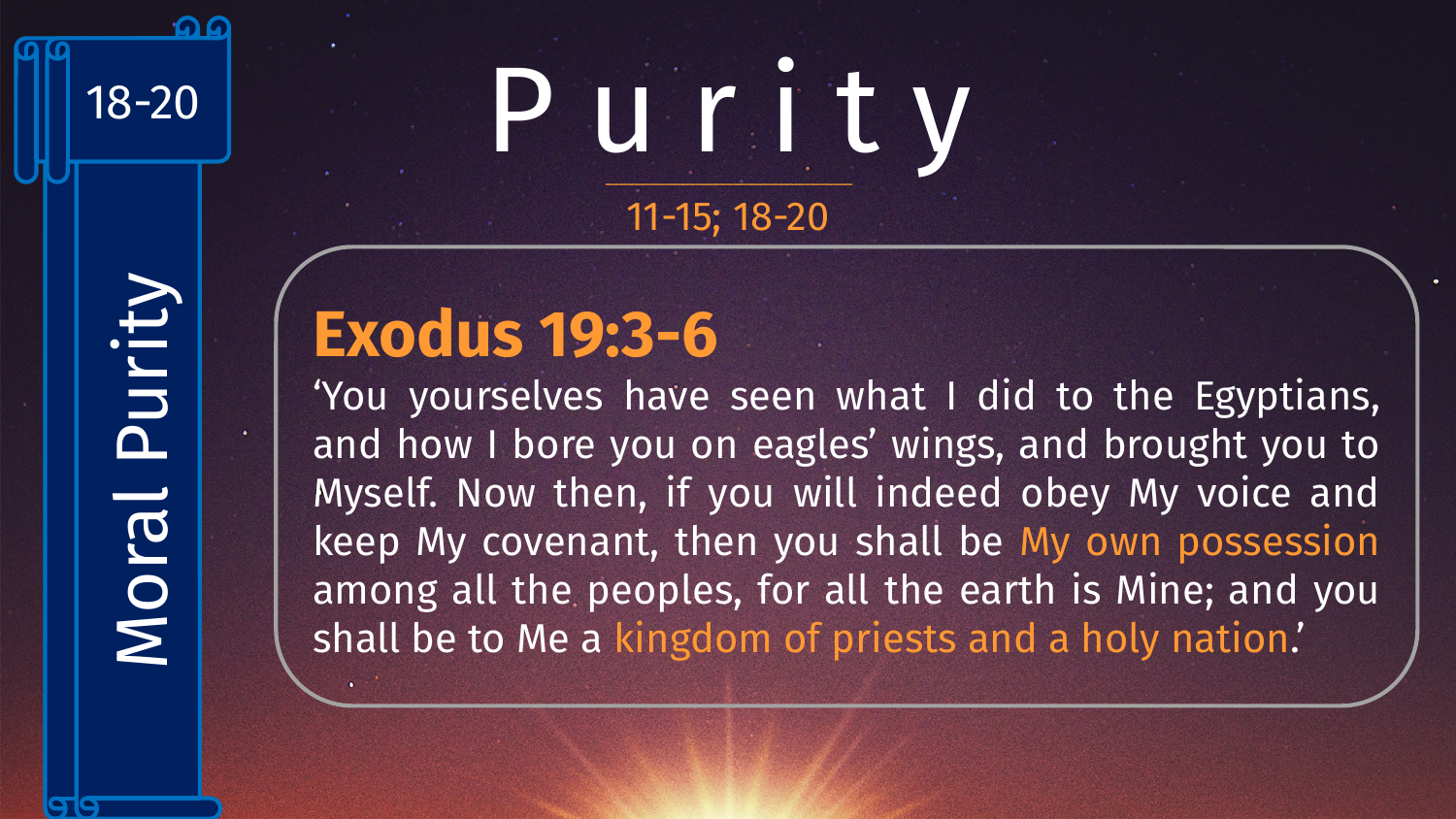

11-15
18-20
# P u r i t y
11-15; 18-20
Exodus 19:3-6
‘You yourselves have seen what I did to the Egyptians, and how I bore you on eagles’ wings, and brought you to Myself. Now then, if you will indeed obey My voice and keep My covenant, then you shall be My own possession among all the peoples, for all the earth is Mine; and you shall be to Me a kingdom of priests and a holy nation.’
Moral Purity
Ritual Purity